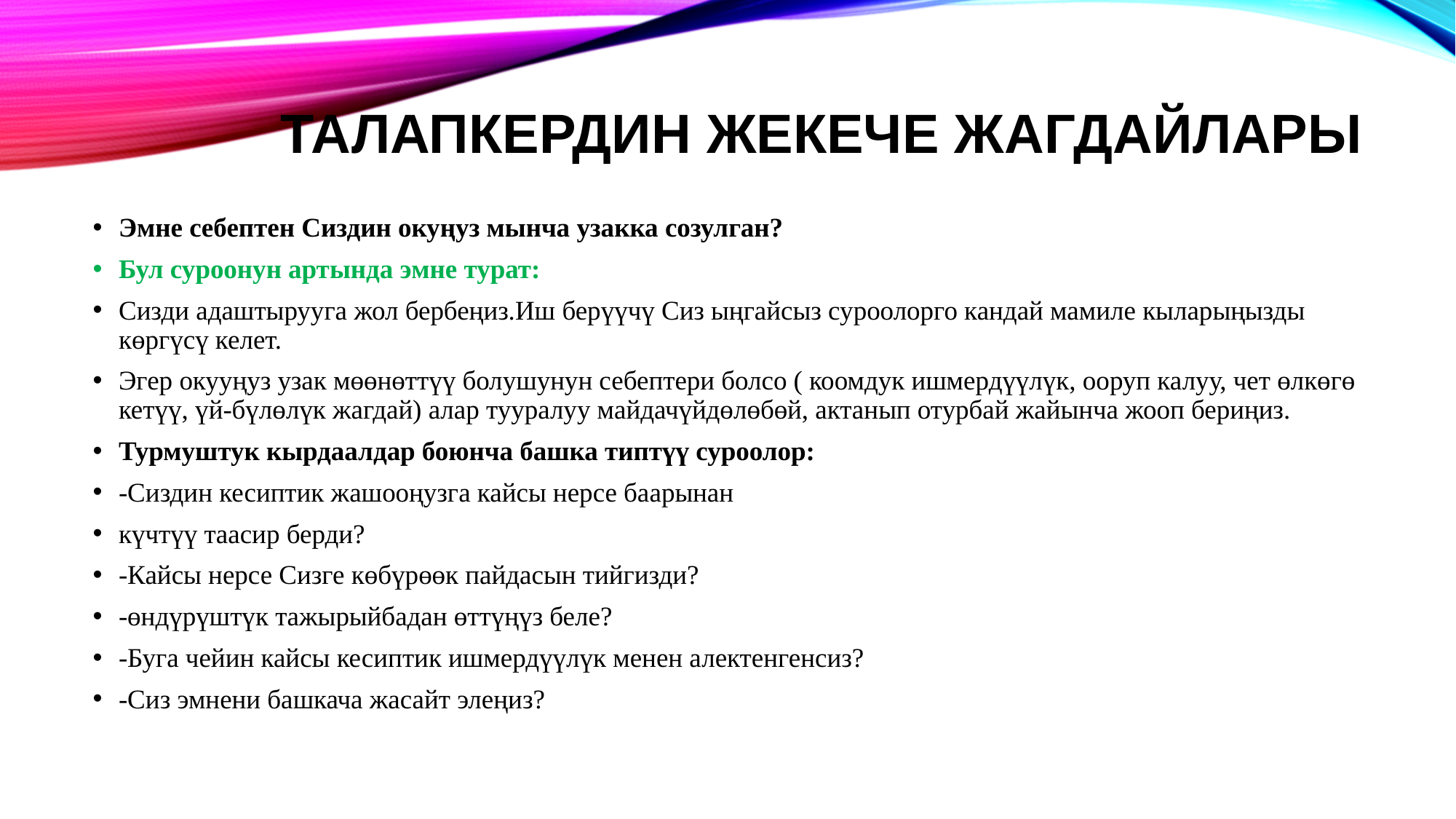

# Талапкердин жекече жагдайлары
Эмне себептен Сиздин окуңуз мынча узакка созулган?
Бул суроонун артында эмне турат:
Сизди адаштырууга жол бербеңиз.Иш берүүчү Сиз ыңгайсыз суроолорго кандай мамиле кыларыңызды көргүсү келет.
Эгер окууңуз узак мөөнөттүү болушунун себептери болсо ( коомдук ишмердүүлүк, ооруп калуу, чет өлкөгө кетүү, үй-бүлөлүк жагдай) алар тууралуу майдачүйдөлөбөй, актанып отурбай жайынча жооп бериңиз.
Турмуштук кырдаалдар боюнча башка типтүү суроолор:
-Сиздин кесиптик жашооңузга кайсы нерсе баарынан
күчтүү таасир берди?
-Кайсы нерсе Сизге көбүрөөк пайдасын тийгизди?
-өндүрүштүк тажырыйбадан өттүңүз беле?
-Буга чейин кайсы кесиптик ишмердүүлүк менен алектенгенсиз?
-Сиз эмнени башкача жасайт элеңиз?